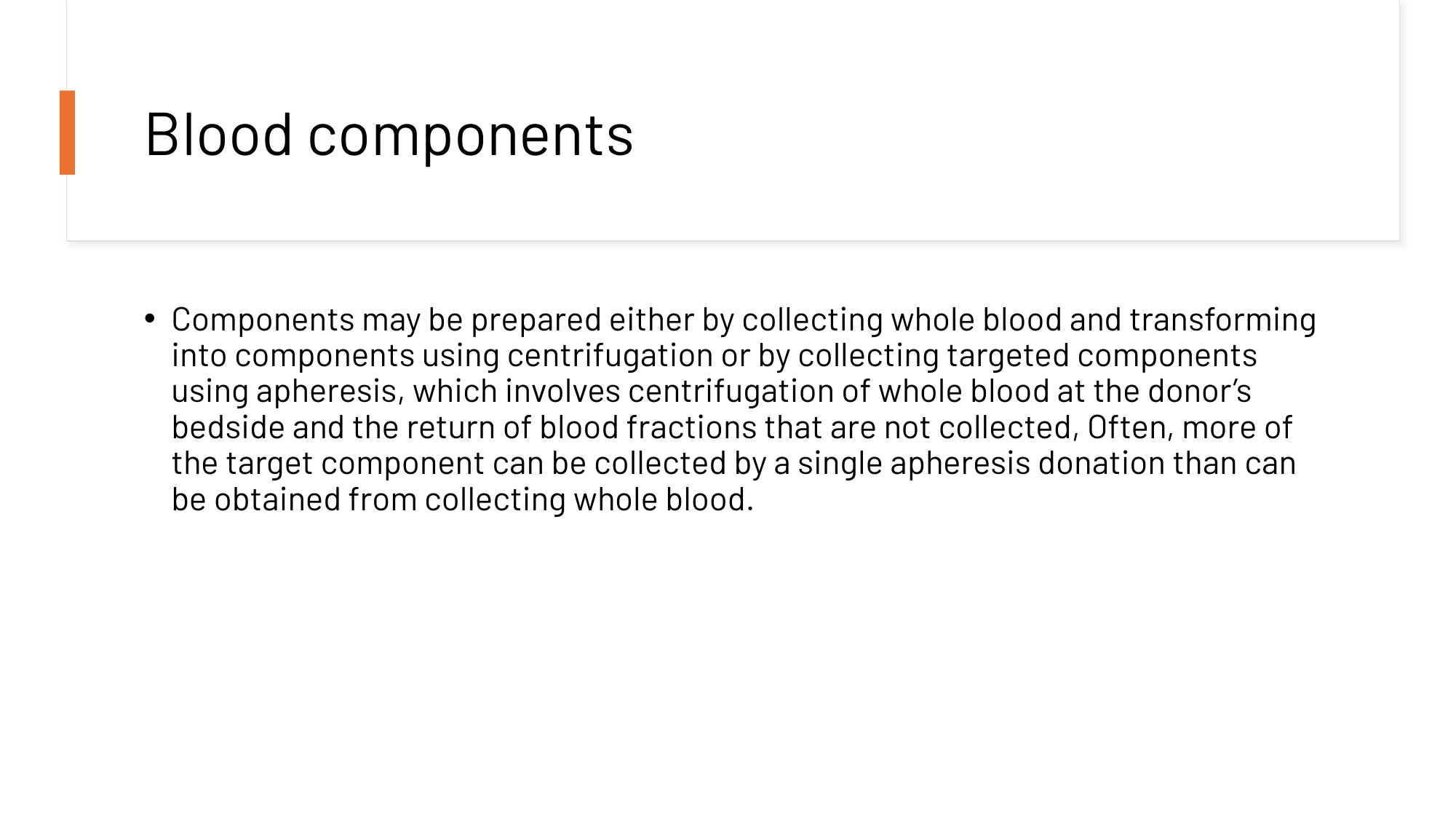

# Blood components

Components may be prepared either by collecting whole blood and transforming into components using centrifugation or by collecting targeted components using apheresis, which involves centrifugation of whole blood at the donor’s bedside and the return of blood fractions that are not collected, Often, more of the target component can be collected by a single apheresis donation than can be obtained from collecting whole blood.